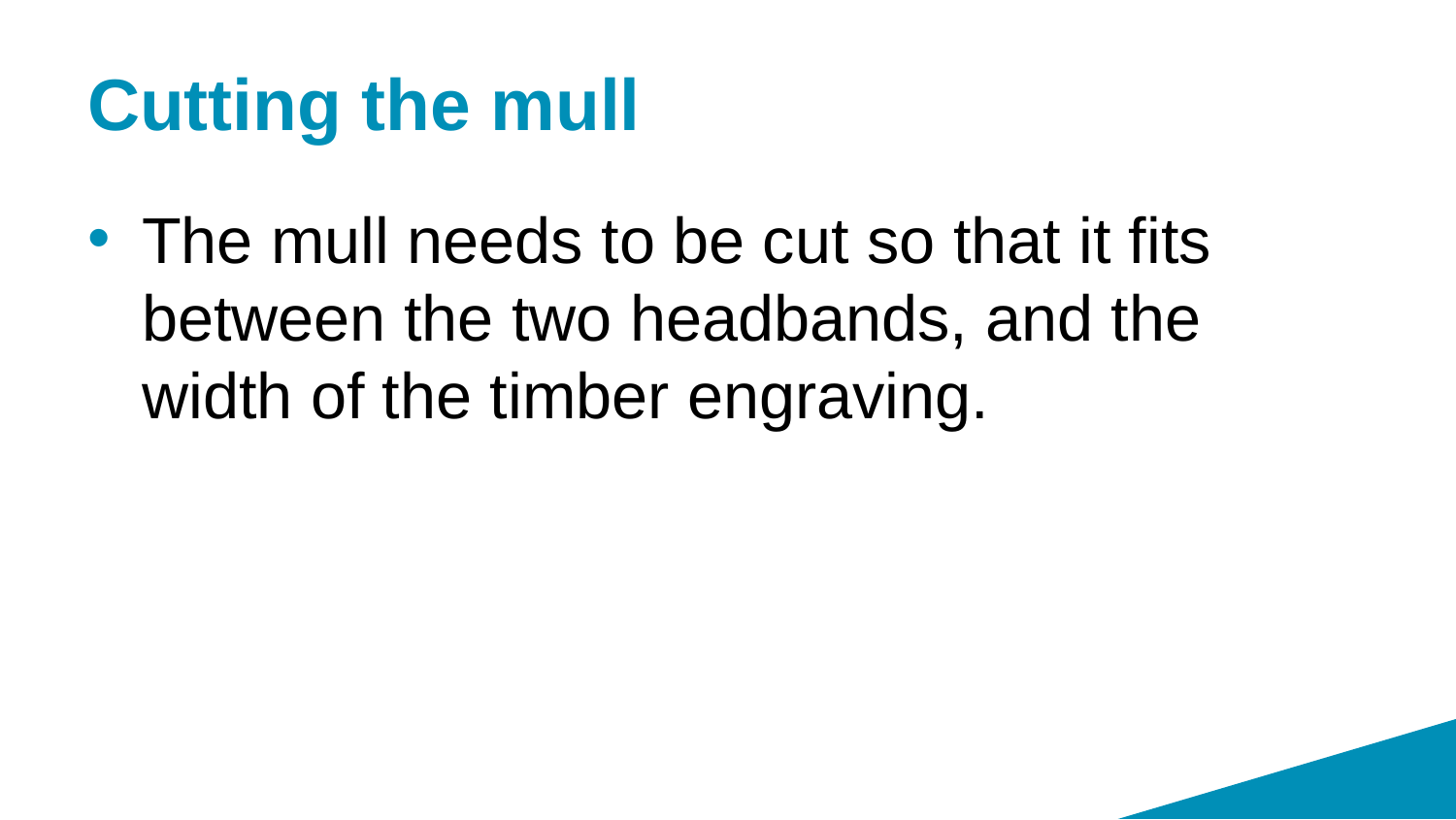

# Cutting the mull
The mull needs to be cut so that it fits between the two headbands, and the width of the timber engraving.